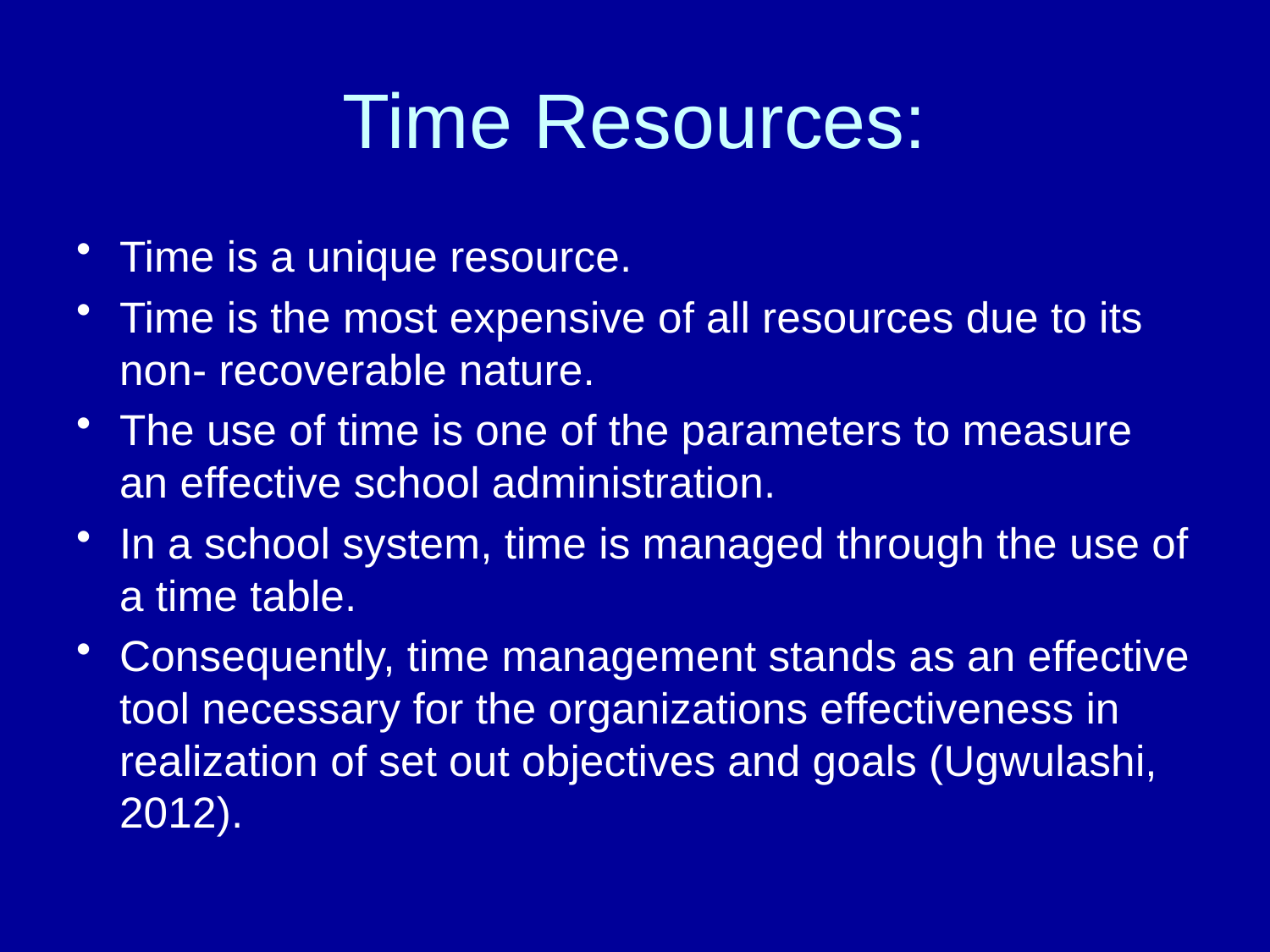

# Time Resources:
Time is a unique resource.
Time is the most expensive of all resources due to its non- recoverable nature.
The use of time is one of the parameters to measure an effective school administration.
In a school system, time is managed through the use of a time table.
Consequently, time management stands as an effective tool necessary for the organizations effectiveness in realization of set out objectives and goals (Ugwulashi, 2012).